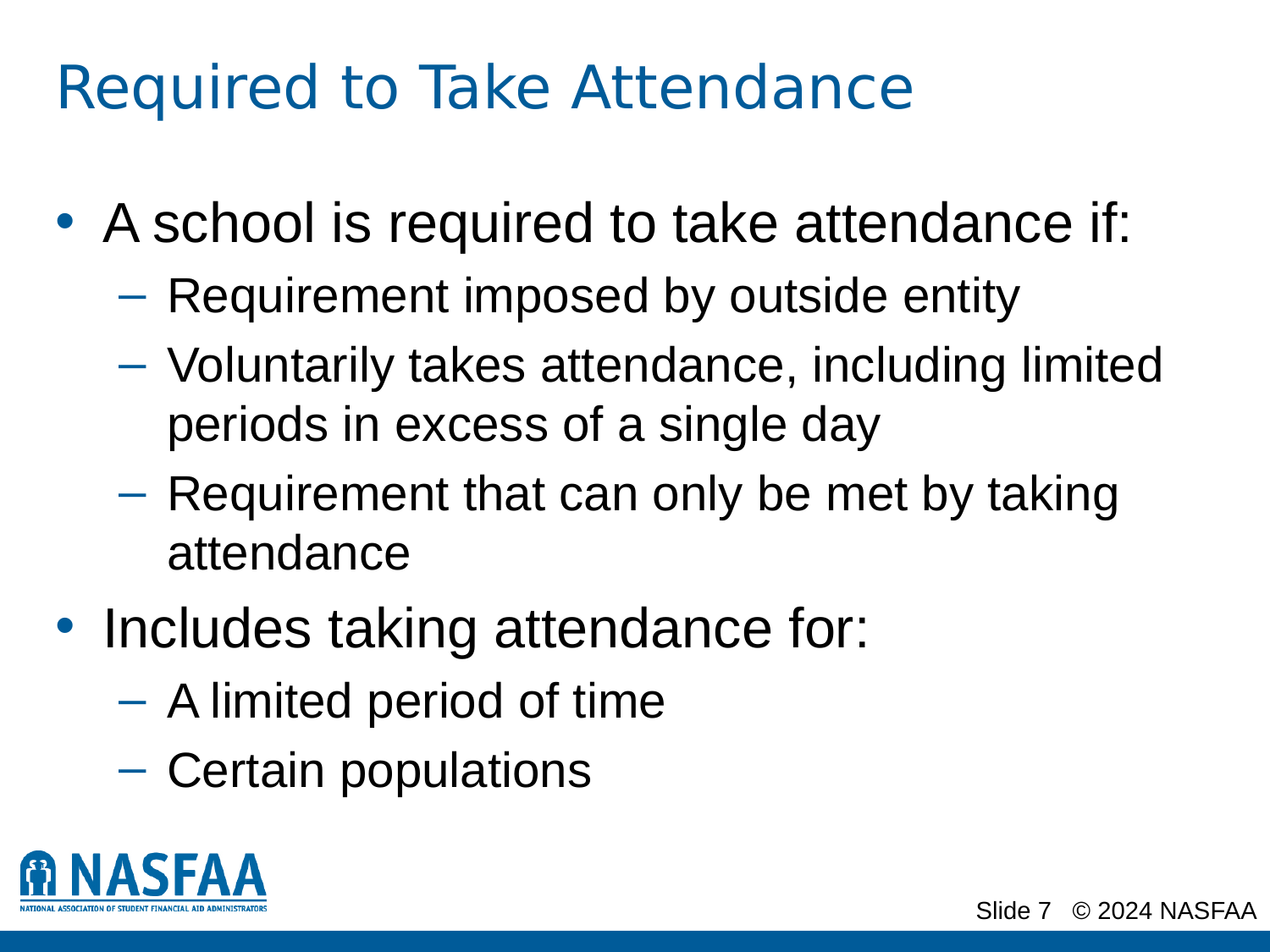

# Required to Take Attendance
A school is required to take attendance if:
Requirement imposed by outside entity
Voluntarily takes attendance, including limited periods in excess of a single day
Requirement that can only be met by taking attendance
Includes taking attendance for:
A limited period of time
Certain populations